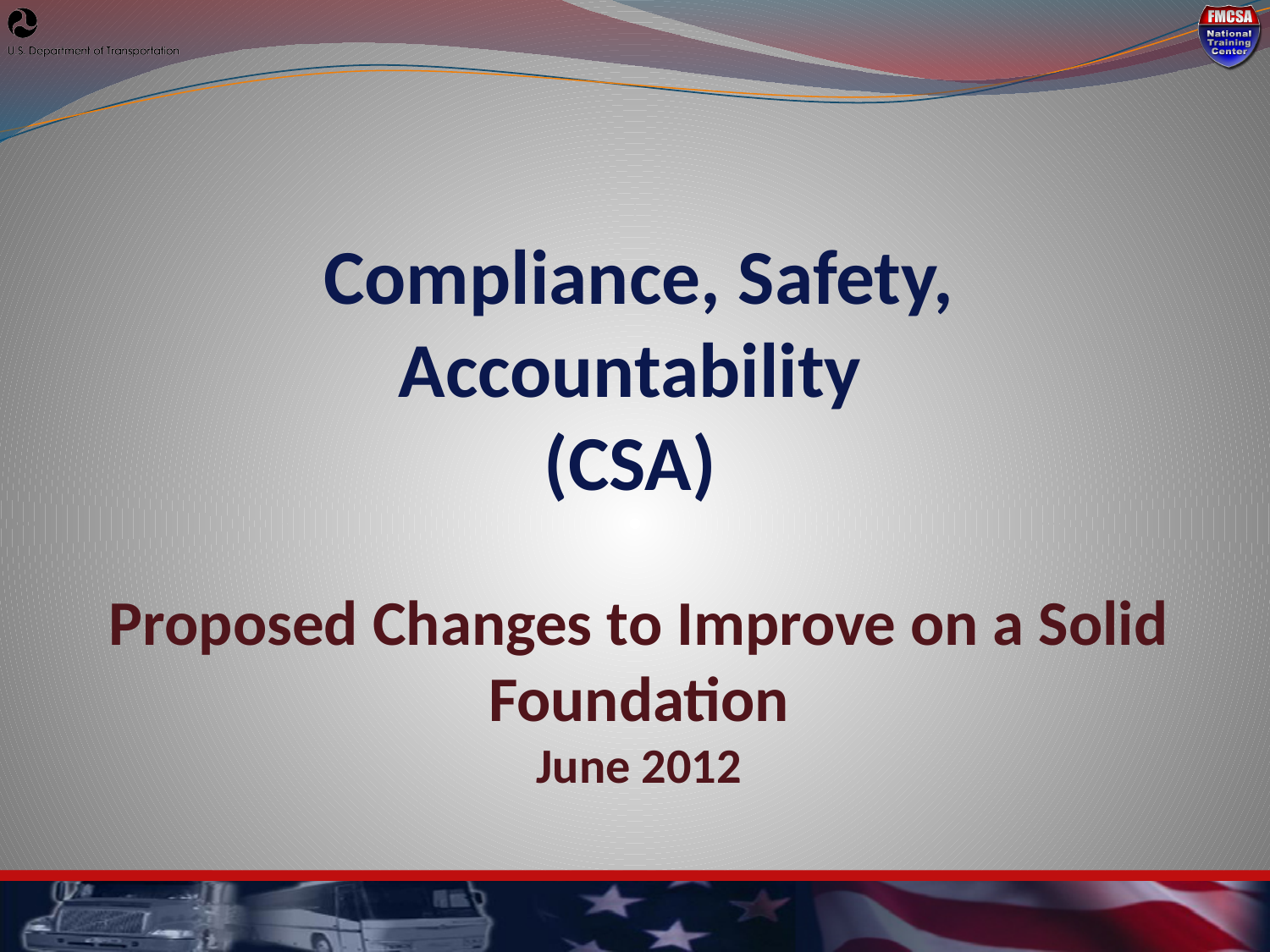

# Compliance, Safety, Accountability (CSA) Proposed Changes to Improve on a Solid Foundation June 2012